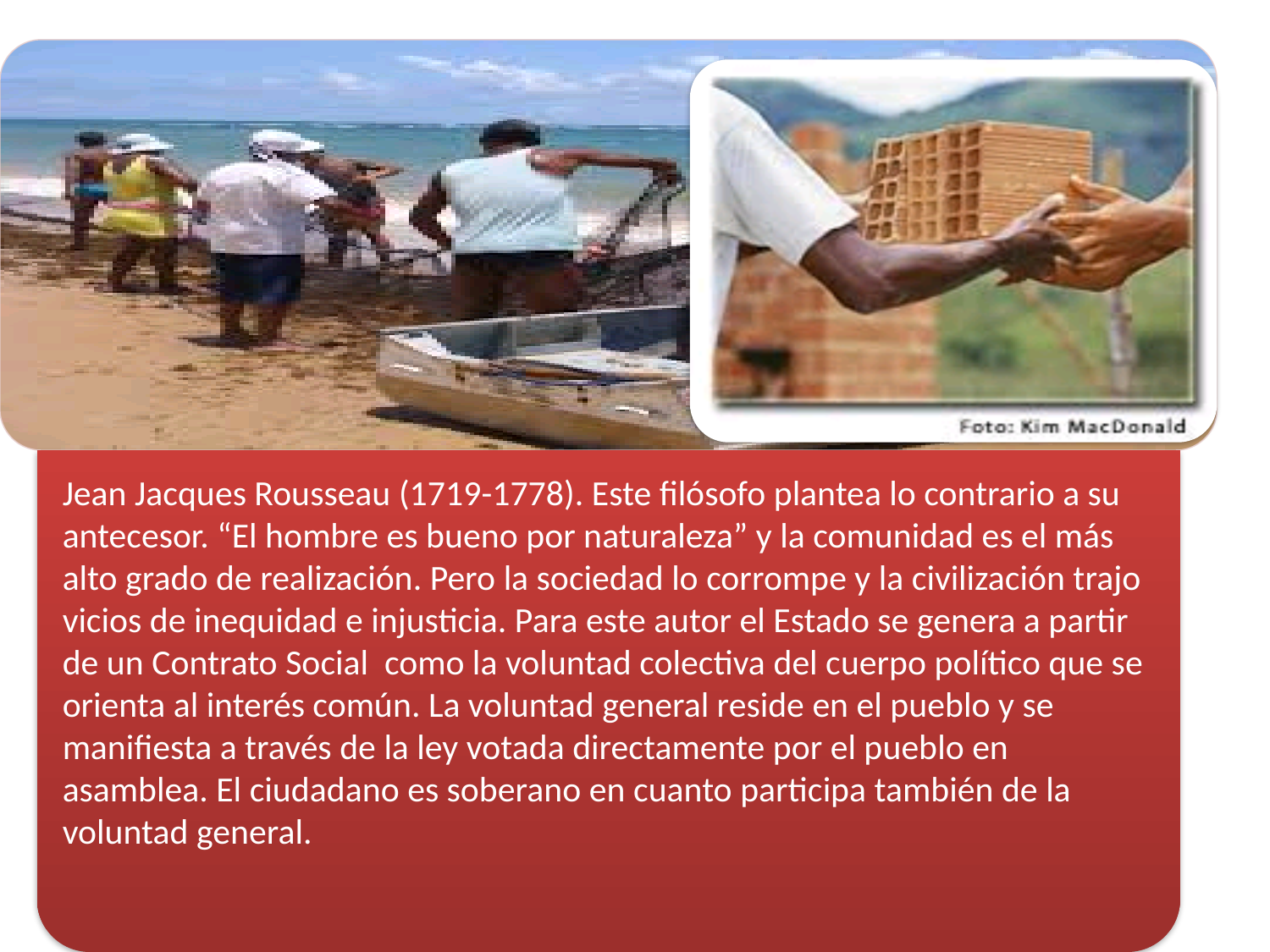

Jean Jacques Rousseau (1719-1778). Este filósofo plantea lo contrario a su antecesor. “El hombre es bueno por naturaleza” y la comunidad es el más alto grado de realización. Pero la sociedad lo corrompe y la civilización trajo vicios de inequidad e injusticia. Para este autor el Estado se genera a partir de un Contrato Social  como la voluntad colectiva del cuerpo político que se orienta al interés común. La voluntad general reside en el pueblo y se manifiesta a través de la ley votada directamente por el pueblo en asamblea. El ciudadano es soberano en cuanto participa también de la voluntad general.